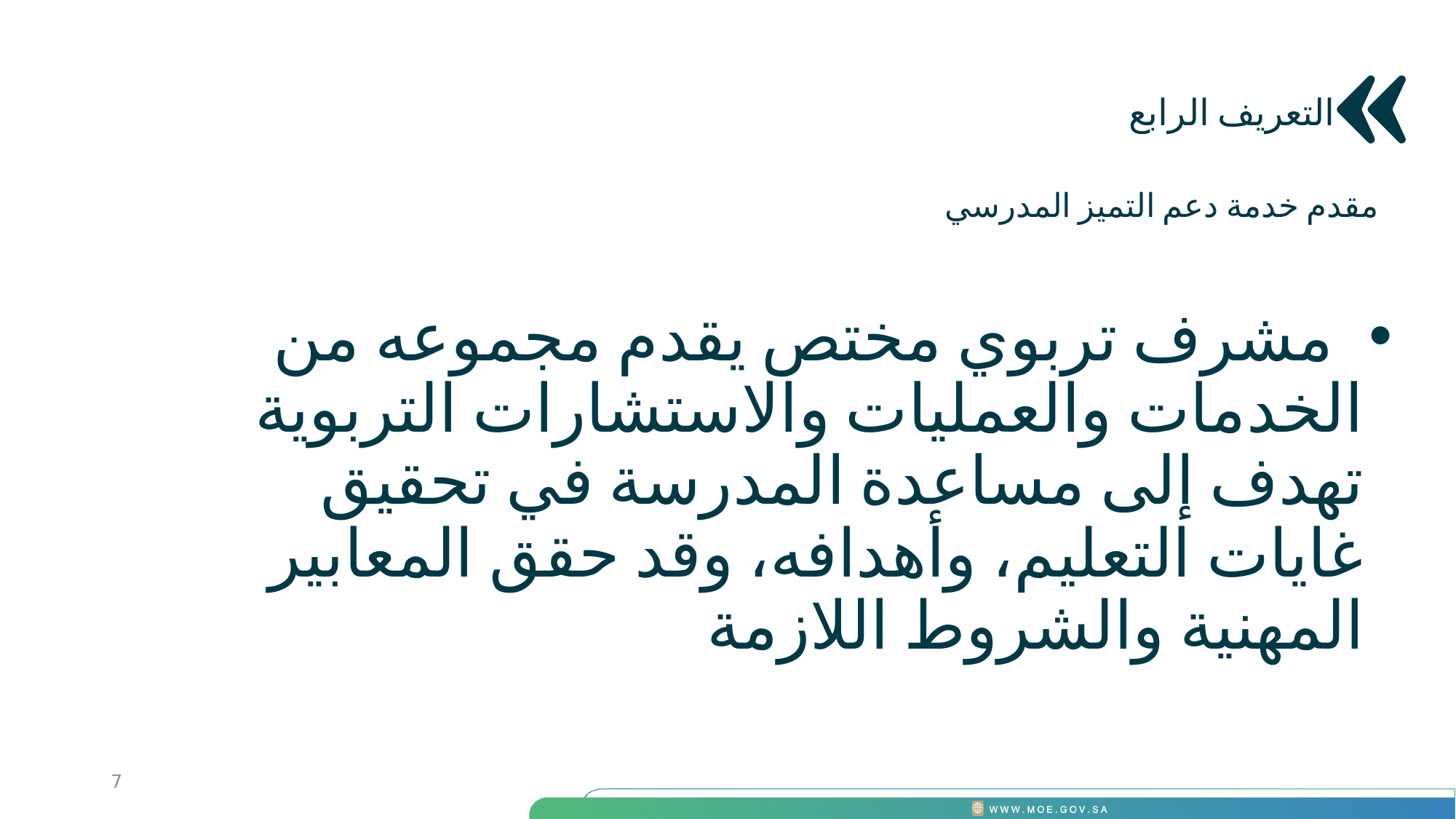

التعريف الرابع
مقدم خدمة دعم التميز المدرسي
  مشرف تربوي مختص يقدم مجموعه من الخدمات والعمليات والاستشارات التربوية تهدف إلى مساعدة المدرسة في تحقيق غايات التعليم، وأهدافه، وقد حقق المعابير المهنية والشروط اللازمة

7